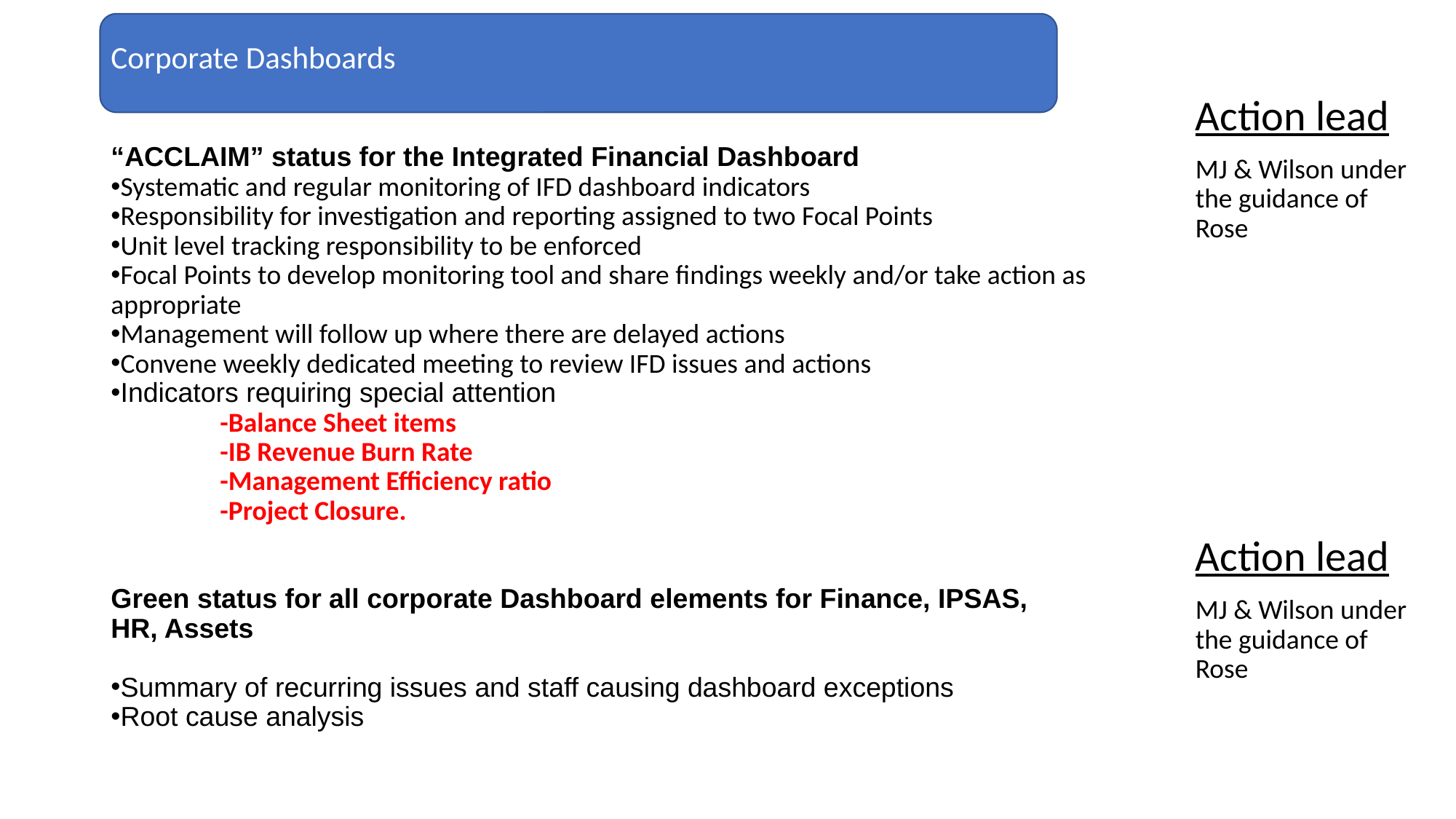

# Corporate Dashboards

Action lead
MJ & Wilson under the guidance of Rose
“ACCLAIM” status for the Integrated Financial Dashboard
Systematic and regular monitoring of IFD dashboard indicators
Responsibility for investigation and reporting assigned to two Focal Points
Unit level tracking responsibility to be enforced
Focal Points to develop monitoring tool and share findings weekly and/or take action as appropriate
Management will follow up where there are delayed actions
Convene weekly dedicated meeting to review IFD issues and actions
Indicators requiring special attention
	-Balance Sheet items
	-IB Revenue Burn Rate
	-Management Efficiency ratio
	-Project Closure.

Green status for all corporate Dashboard elements for Finance, IPSAS,
HR, Assets

Summary of recurring issues and staff causing dashboard exceptions
Root cause analysis

Action lead
MJ & Wilson under the guidance of Rose